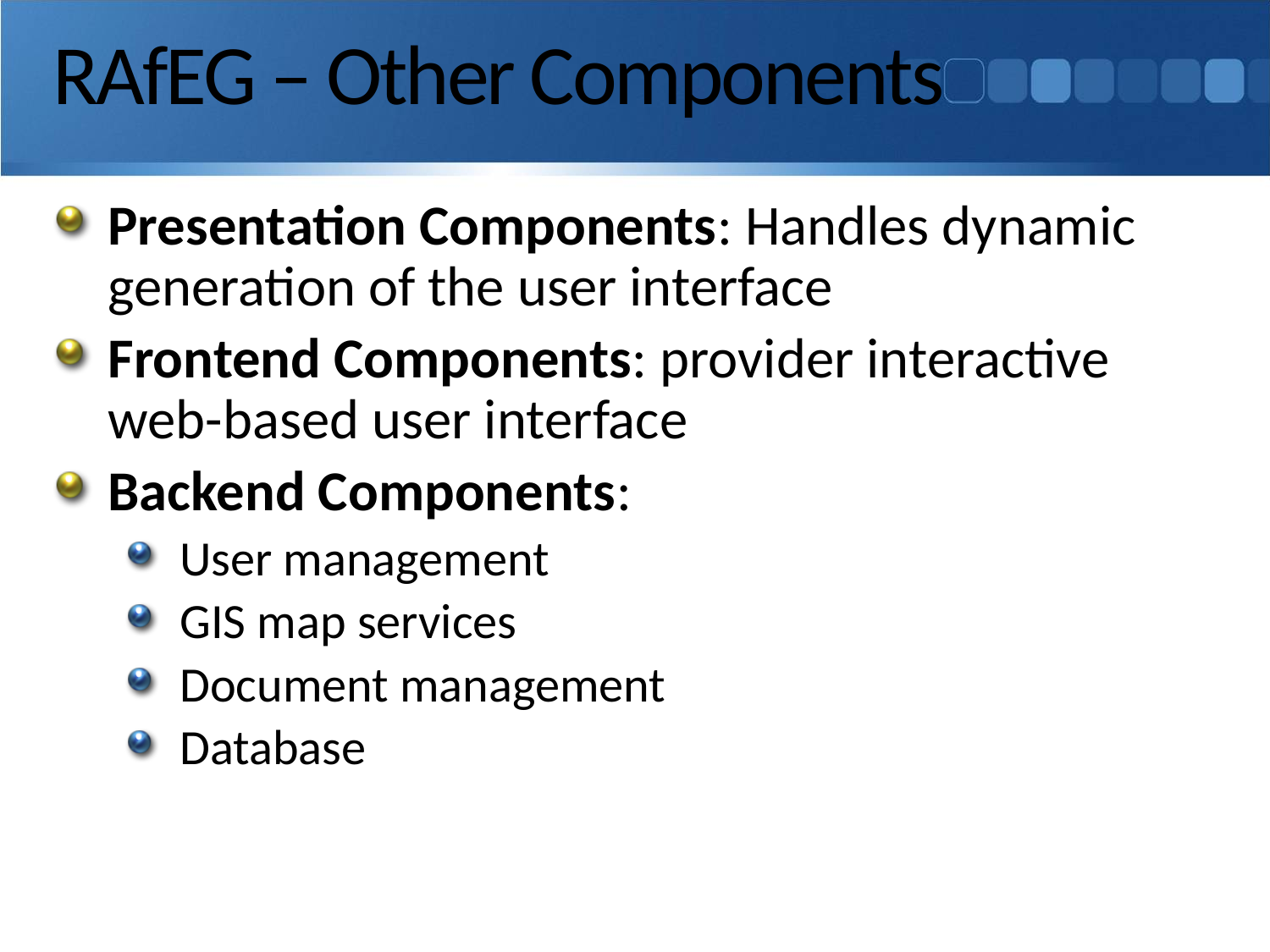

# RAfEG – Other Components
Presentation Components: Handles dynamic generation of the user interface
Frontend Components: provider interactive web-based user interface
Backend Components:
User management
GIS map services
Document management
Database